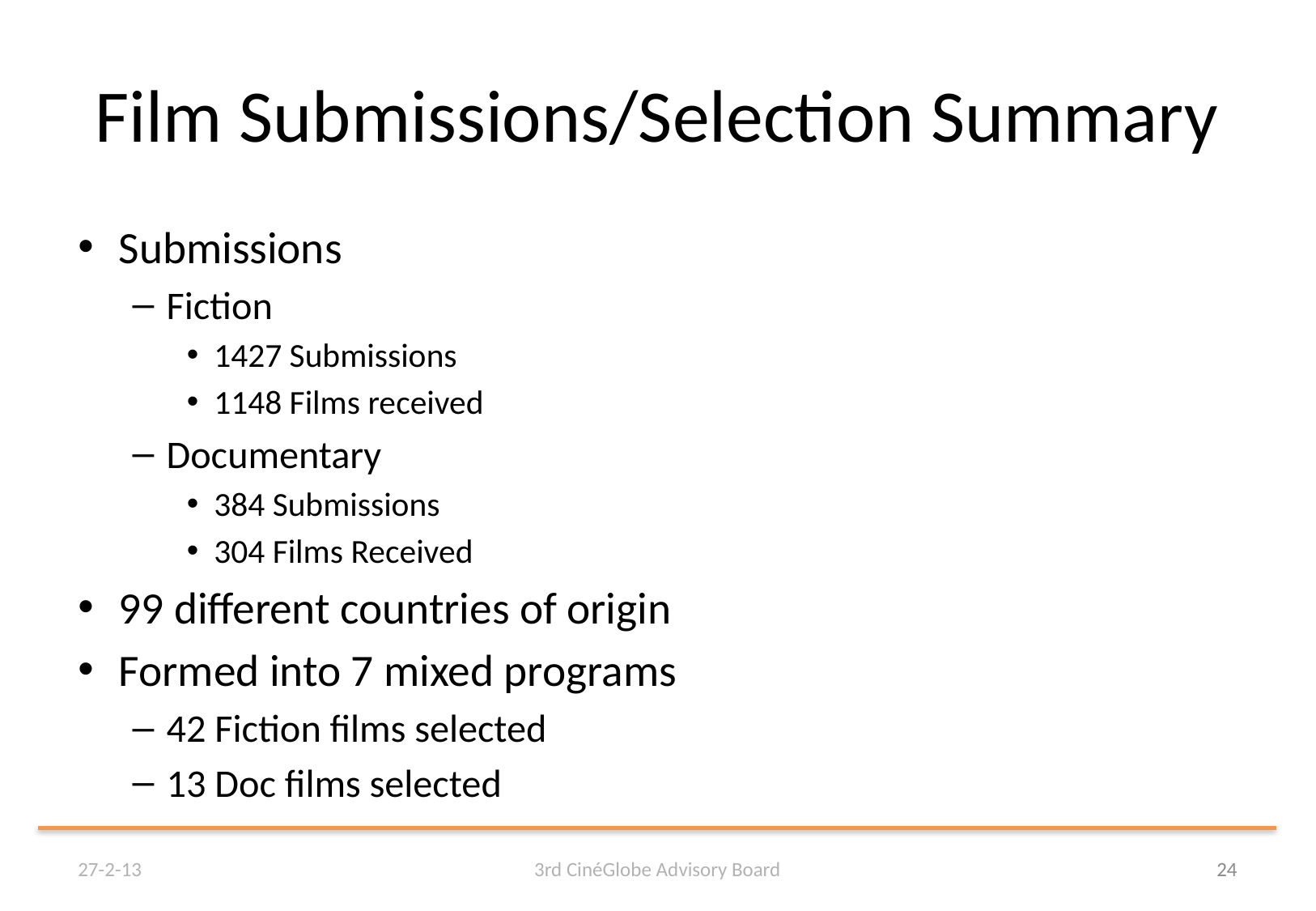

# Film Submissions/Selection Summary
Submissions
Fiction
1427 Submissions
1148 Films received
Documentary
384 Submissions
304 Films Received
99 different countries of origin
Formed into 7 mixed programs
42 Fiction films selected
13 Doc films selected
27-2-13
3rd CinéGlobe Advisory Board
24